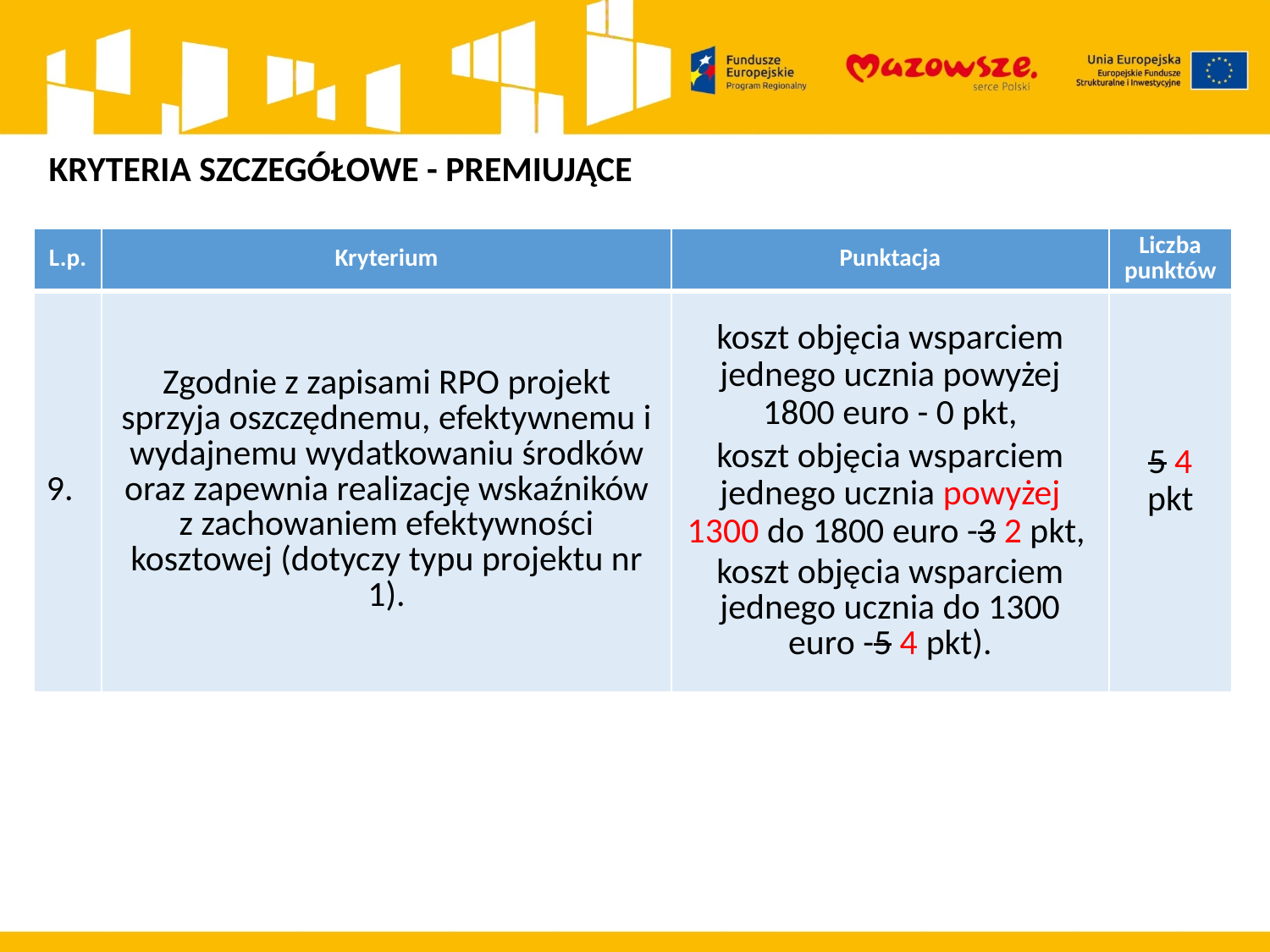

KRYTERIA SZCZEGÓŁOWE - PREMIUJĄCE
| L.p. | Kryterium | Punktacja | Liczba punktów |
| --- | --- | --- | --- |
| 9. | Zgodnie z zapisami RPO projekt sprzyja oszczędnemu, efektywnemu i wydajnemu wydatkowaniu środków oraz zapewnia realizację wskaźników z zachowaniem efektywności kosztowej (dotyczy typu projektu nr 1). | koszt objęcia wsparciem jednego ucznia powyżej 1800 euro - 0 pkt, koszt objęcia wsparciem jednego ucznia powyżej 1300 do 1800 euro -3 2 pkt, koszt objęcia wsparciem jednego ucznia do 1300 euro -5 4 pkt). | 5 4 pkt |